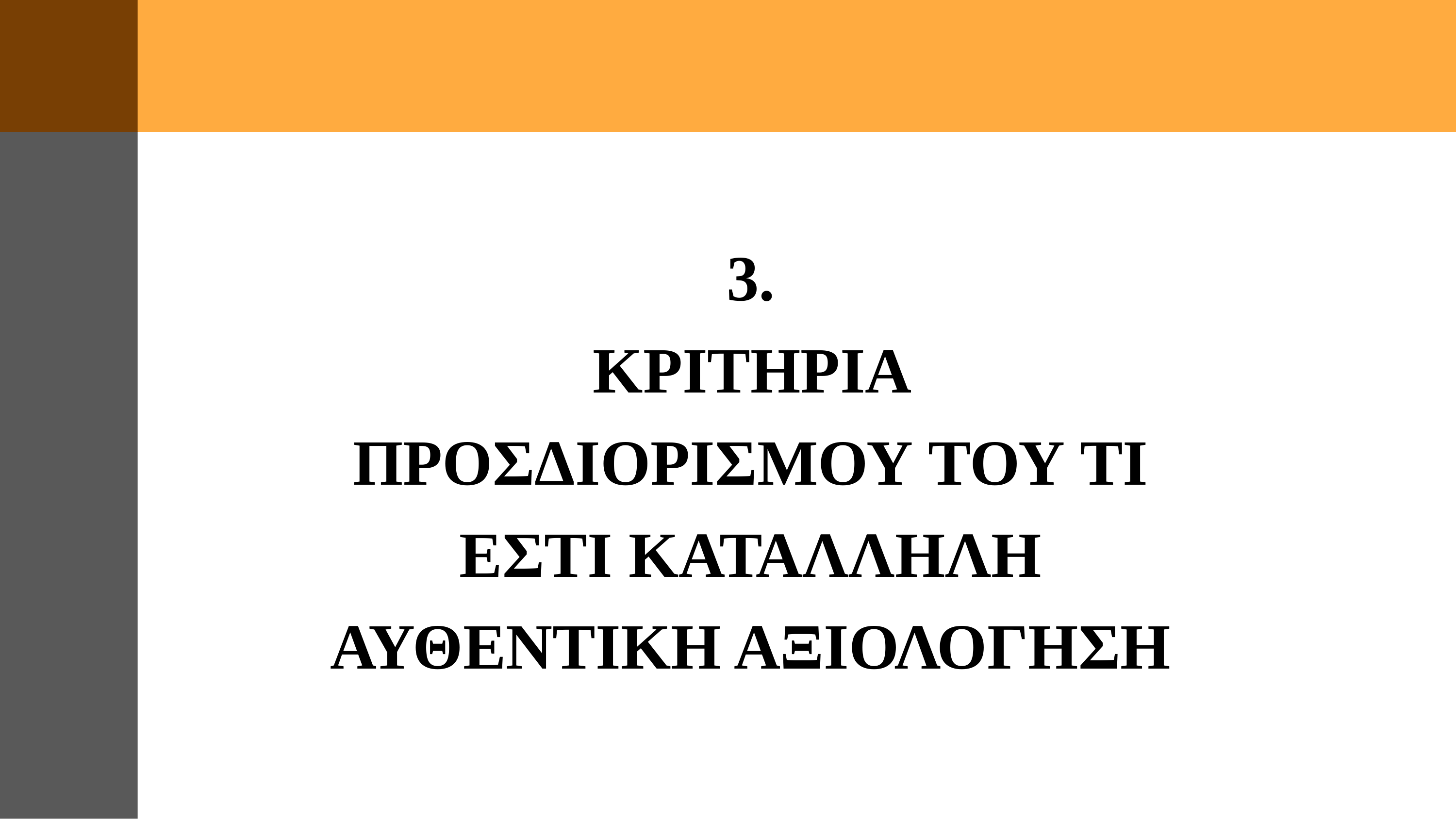

3.
ΚΡΙΤΗΡΙΑ ΠΡΟΣΔΙΟΡΙΣΜΟΥ ΤΟΥ ΤΙ ΕΣΤΙ ΚΑΤΑΛΛΗΛΗ ΑΥΘΕΝΤΙΚΗ ΑΞΙΟΛΟΓΗΣΗ